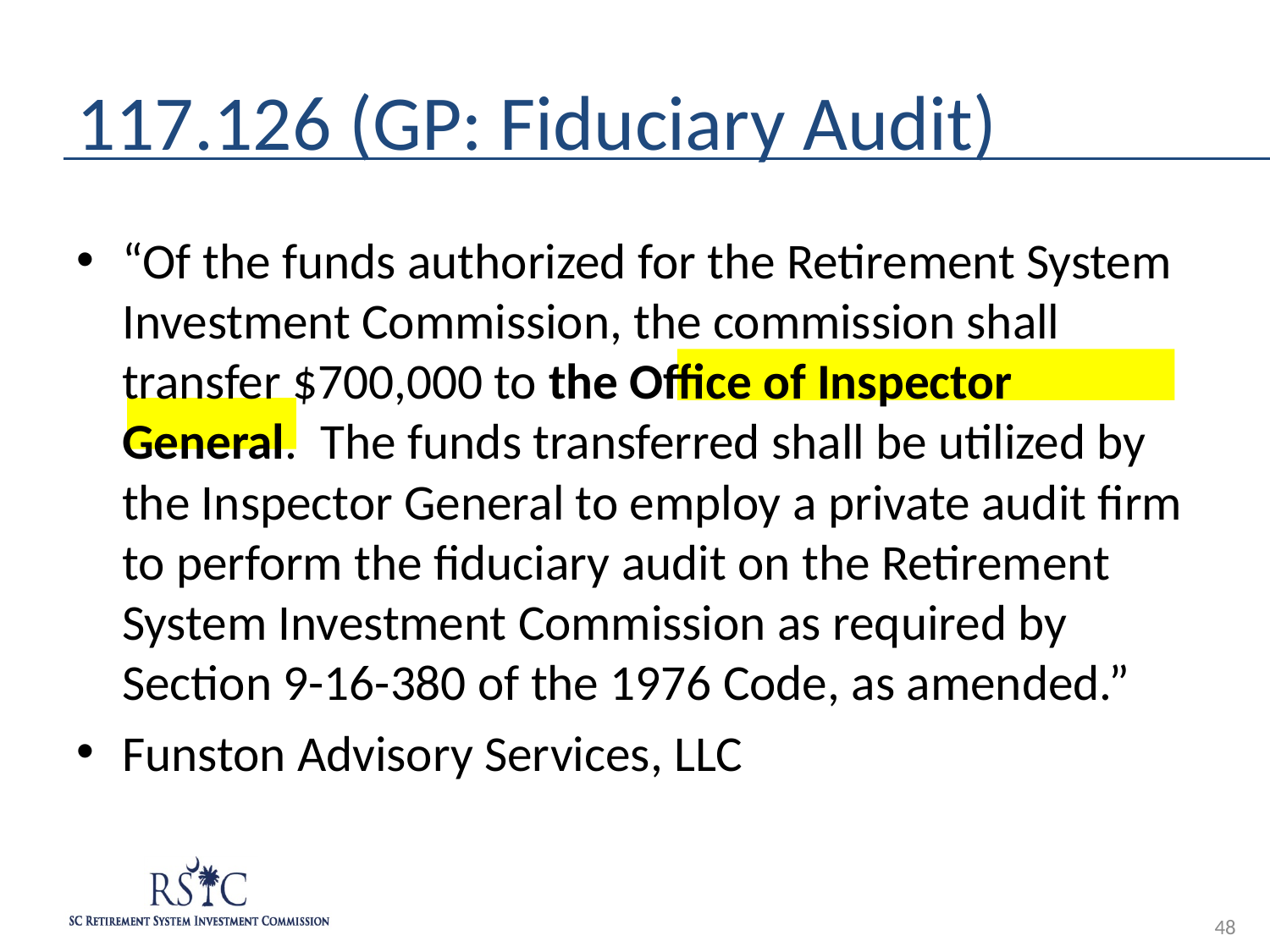

# 117.126 (GP: Fiduciary Audit)
“Of the funds authorized for the Retirement System Investment Commission, the commission shall transfer $700,000 to the Office of Inspector General.  The funds transferred shall be utilized by the Inspector General to employ a private audit firm to perform the fiduciary audit on the Retirement System Investment Commission as required by Section 9-16-380 of the 1976 Code, as amended.”
Funston Advisory Services, LLC

48